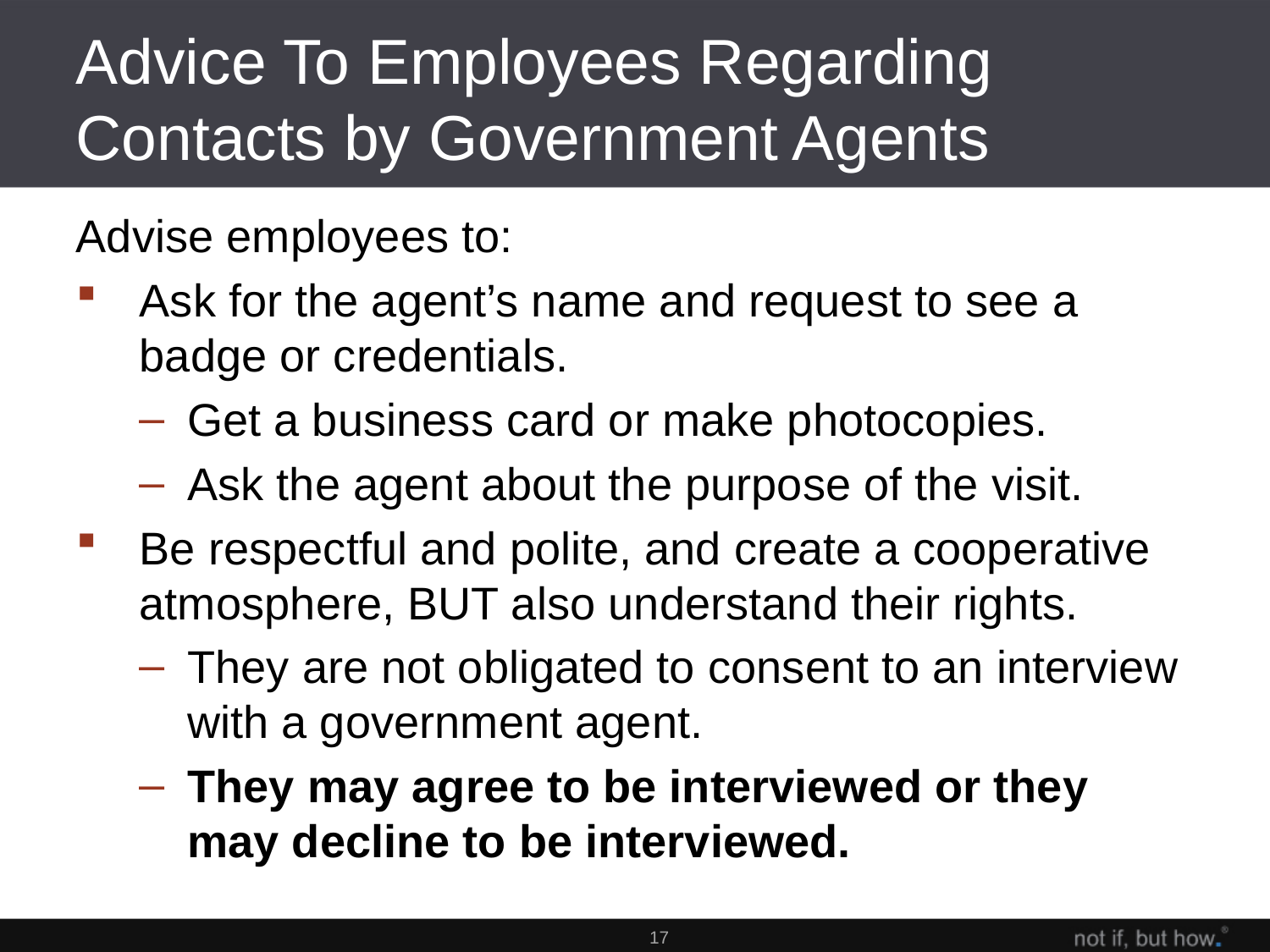

# Advice To Employees Regarding Contacts by Government Agents
Advise employees to:
Ask for the agent’s name and request to see a badge or credentials.
Get a business card or make photocopies.
Ask the agent about the purpose of the visit.
Be respectful and polite, and create a cooperative atmosphere, BUT also understand their rights.
They are not obligated to consent to an interview with a government agent.
They may agree to be interviewed or they may decline to be interviewed.